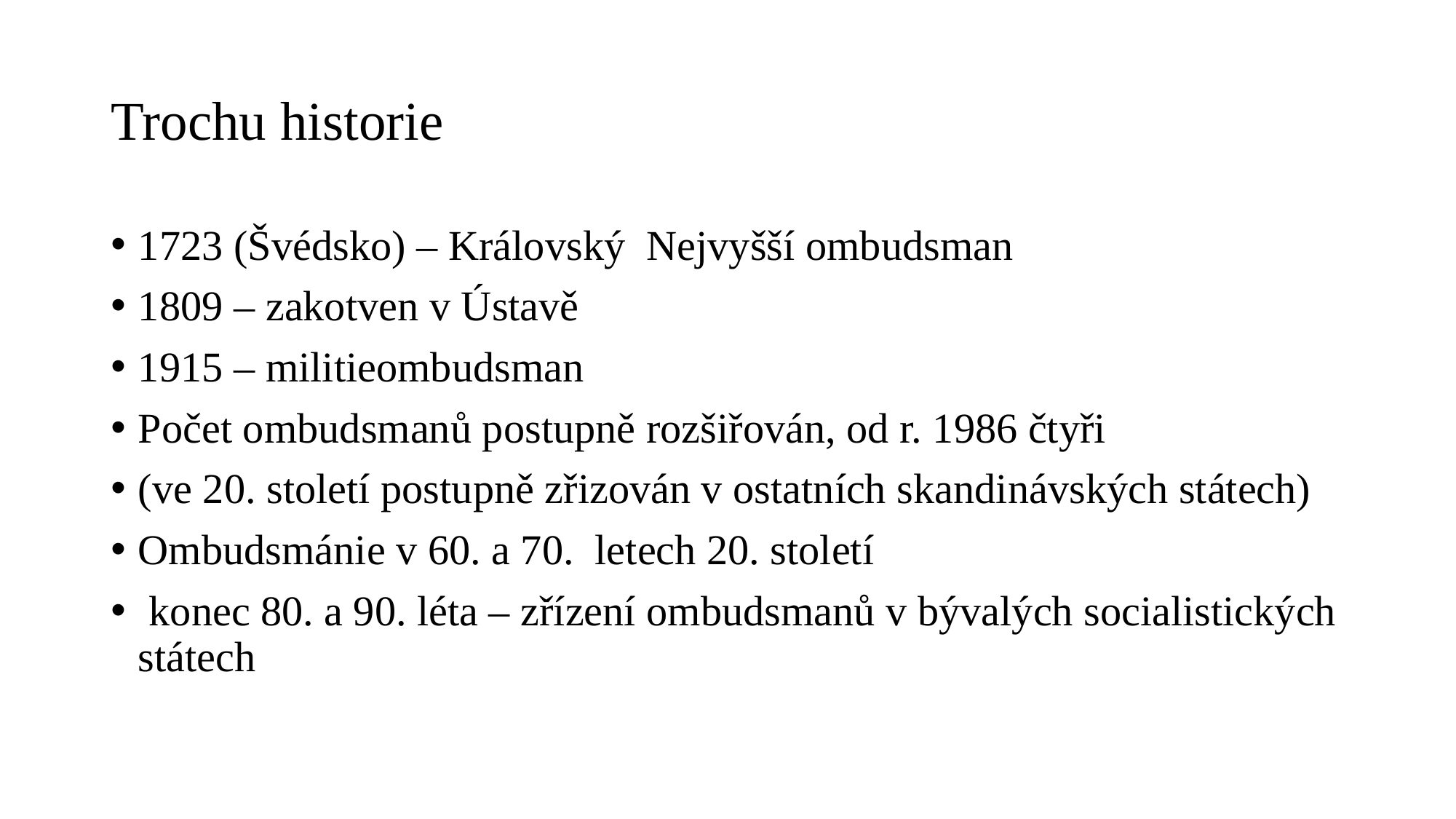

# Trochu historie
1723 (Švédsko) – Královský  Nejvyšší ombudsman
1809 – zakotven v Ústavě
1915 – militieombudsman
Počet ombudsmanů postupně rozšiřován, od r. 1986 čtyři
(ve 20. století postupně zřizován v ostatních skandinávských státech)
Ombudsmánie v 60. a 70.  letech 20. století
 konec 80. a 90. léta – zřízení ombudsmanů v bývalých socialistických státech